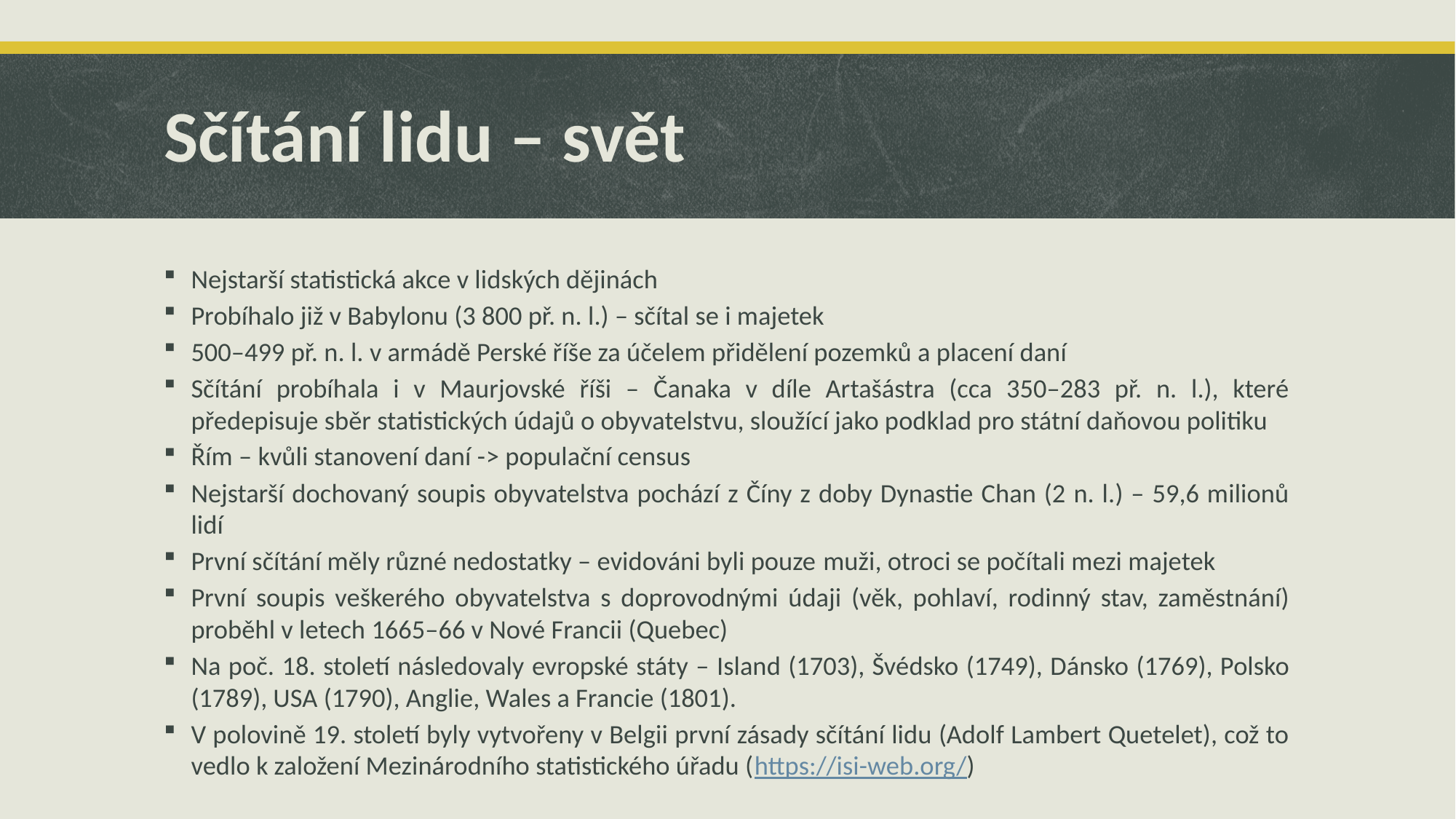

# Sčítání lidu – svět
Nejstarší statistická akce v lidských dějinách
Probíhalo již v Babylonu (3 800 př. n. l.) – sčítal se i majetek
500–499 př. n. l. v armádě Perské říše za účelem přidělení pozemků a placení daní
Sčítání probíhala i v Maurjovské říši – Čanaka v díle Artašástra (cca 350–283 př. n. l.), které předepisuje sběr statistických údajů o obyvatelstvu, sloužící jako podklad pro státní daňovou politiku
Řím – kvůli stanovení daní -> populační census
Nejstarší dochovaný soupis obyvatelstva pochází z Číny z doby Dynastie Chan (2 n. l.) – 59,6 milionů lidí
První sčítání měly různé nedostatky – evidováni byli pouze muži, otroci se počítali mezi majetek
První soupis veškerého obyvatelstva s doprovodnými údaji (věk, pohlaví, rodinný stav, zaměstnání) proběhl v letech 1665–66 v Nové Francii (Quebec)
Na poč. 18. století následovaly evropské státy – Island (1703), Švédsko (1749), Dánsko (1769), Polsko (1789), USA (1790), Anglie, Wales a Francie (1801).
V polovině 19. století byly vytvořeny v Belgii první zásady sčítání lidu (Adolf Lambert Quetelet), což to vedlo k založení Mezinárodního statistického úřadu (https://isi-web.org/)